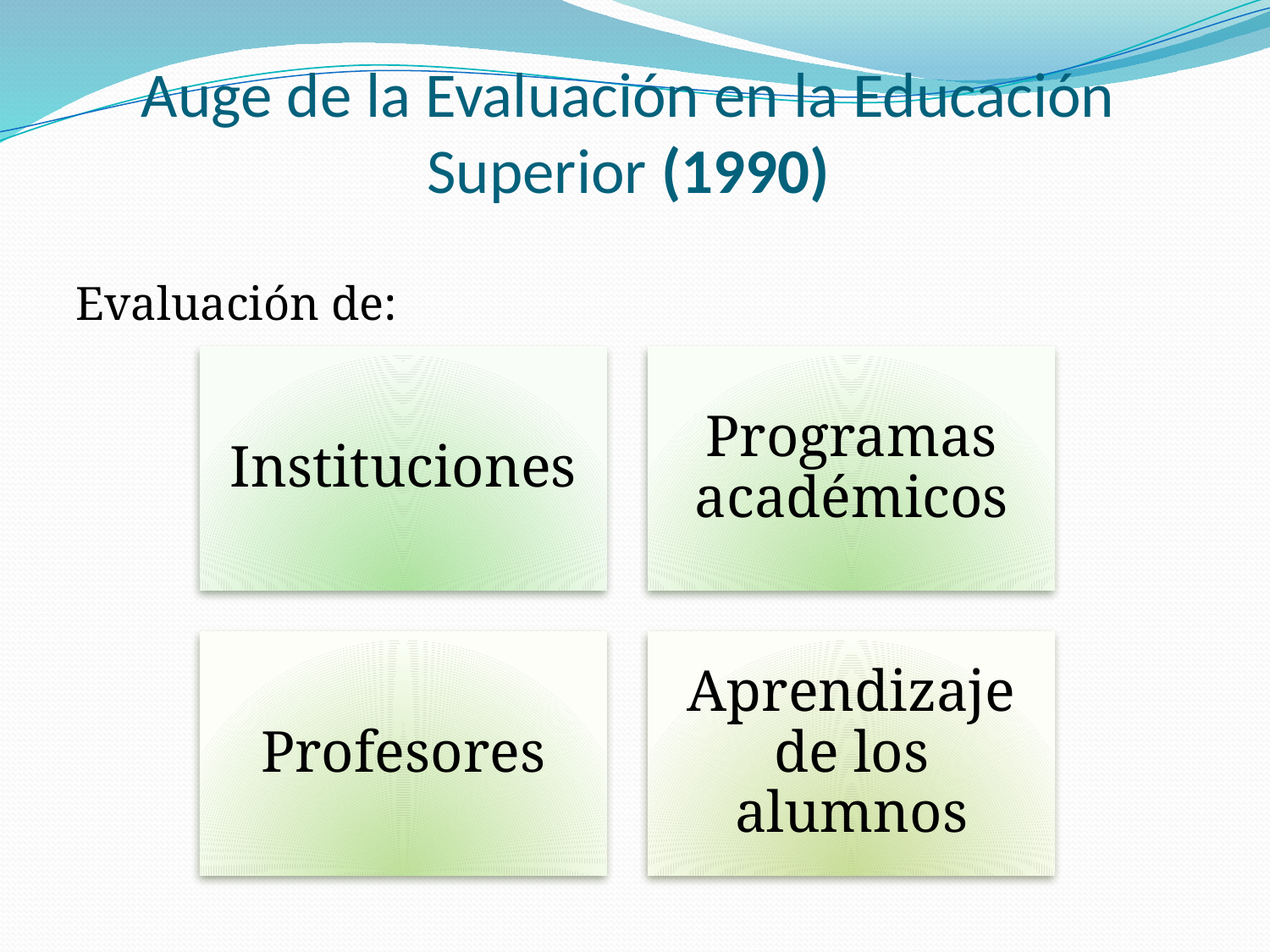

# Auge de la Evaluación en la Educación Superior (1990)
Evaluación de:

Instituciones
Programas académicos
Profesores
Aprendizaje de los alumnos